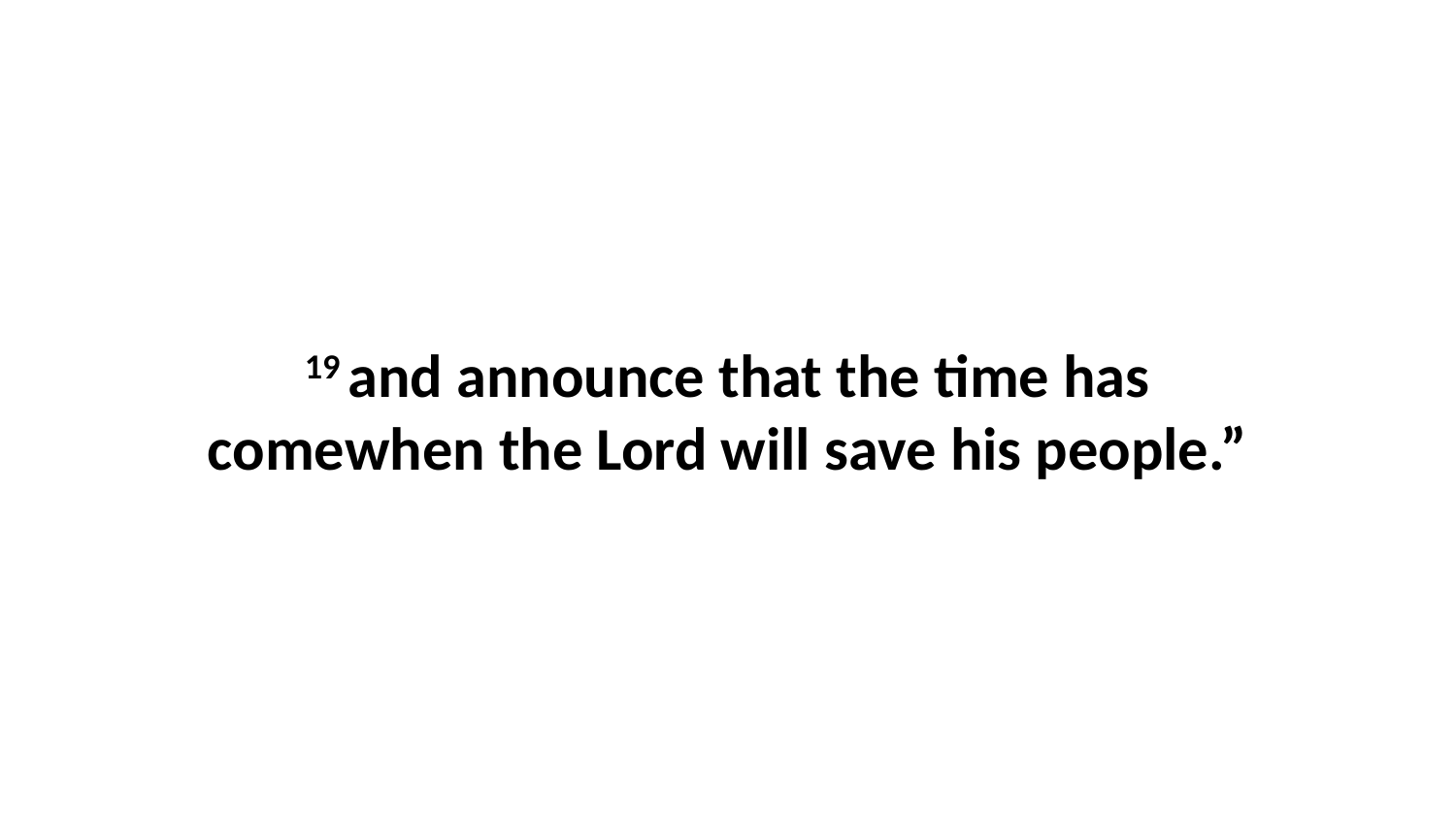

19 and announce that the time has comewhen the Lord will save his people.”